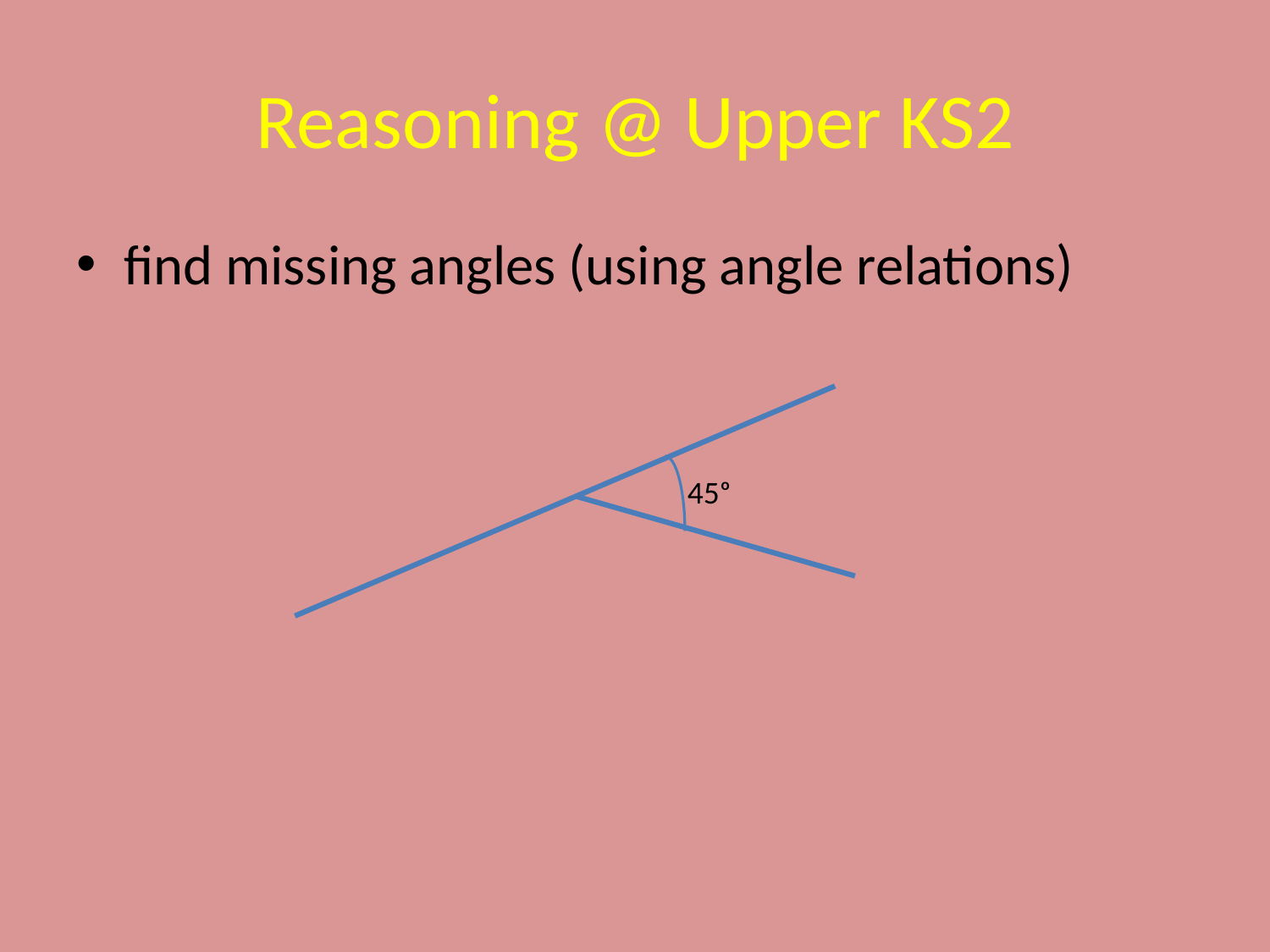

# Reasoning @ Upper KS2
find missing angles (using angle relations)

45ᵒ